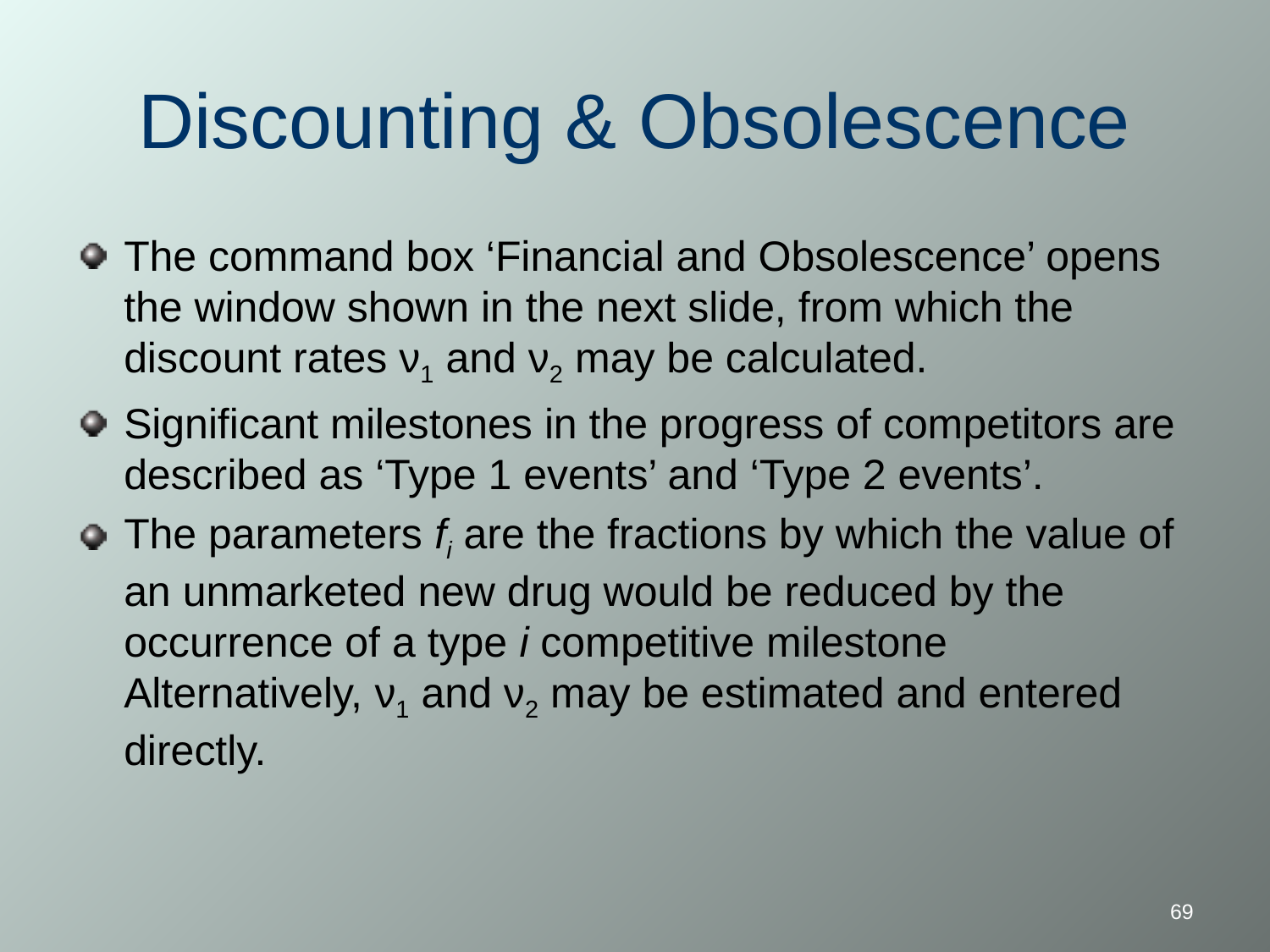

# Discounting & Obsolescence
The command box ‘Financial and Obsolescence’ opens the window shown in the next slide, from which the discount rates ν1 and ν2 may be calculated.
Significant milestones in the progress of competitors are described as ‘Type 1 events’ and ‘Type 2 events’.
The parameters fi are the fractions by which the value of an unmarketed new drug would be reduced by the occurrence of a type i competitive milestone Alternatively, ν1 and ν2 may be estimated and entered directly.
69